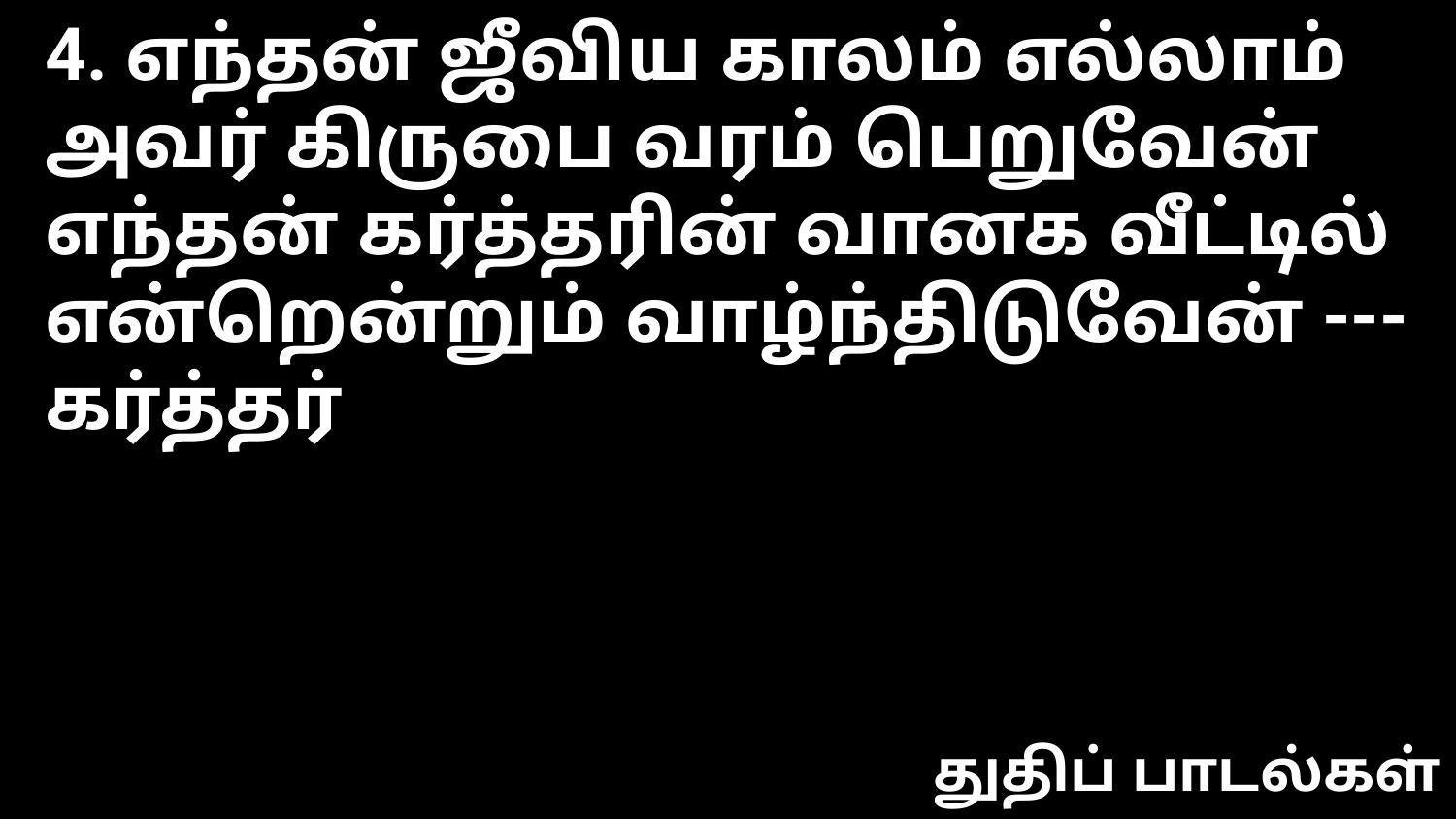

4. எந்தன் ஜீவிய காலம் எல்லாம்
அவர் கிருபை வரம் பெறுவேன்
எந்தன் கர்த்தரின் வானக வீட்டில்
என்றென்றும் வாழ்ந்திடுவேன் --- கர்த்தர்

துதிப் பாடல்கள்